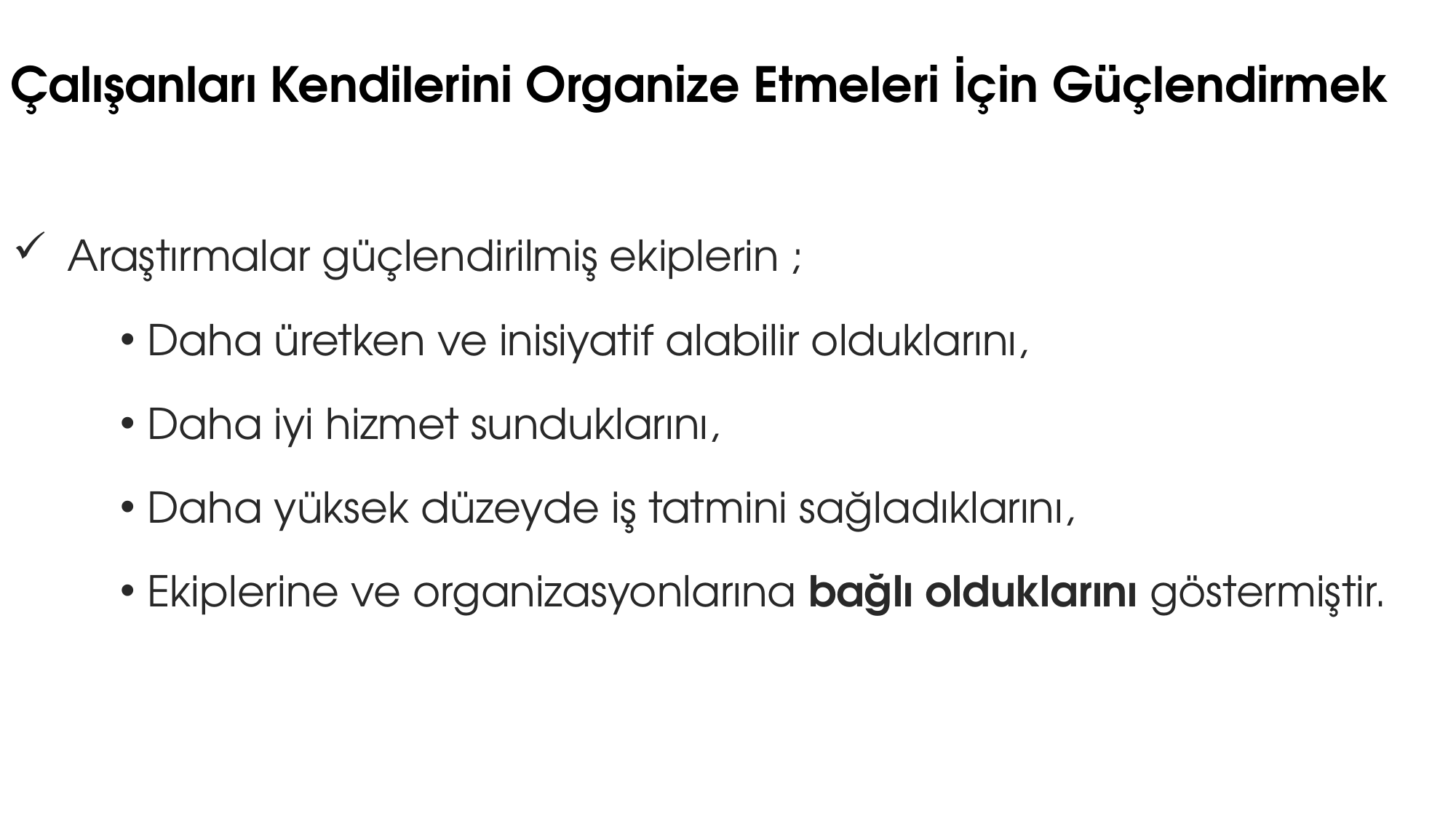

Araştırmalar güçlendirilmiş ekiplerin ;
Daha üretken ve inisiyatif alabilir olduklarını,
Daha iyi hizmet sunduklarını,
Daha yüksek düzeyde iş tatmini sağladıklarını,
Ekiplerine ve organizasyonlarına bağlı olduklarını göstermiştir.
Çalışanları Kendilerini Organize Etmeleri İçin Güçlendirmek